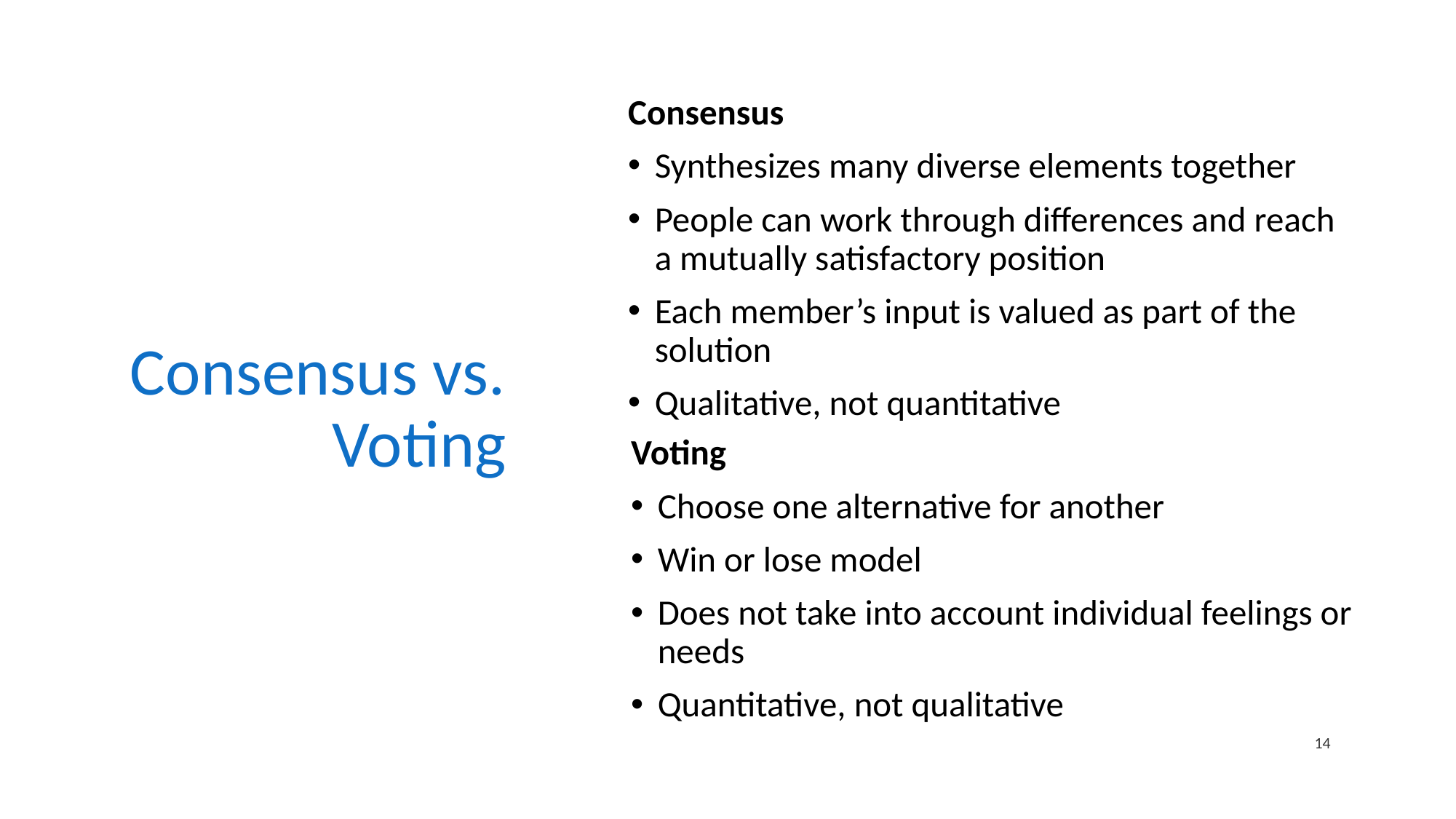

Consensus
Synthesizes many diverse elements together
People can work through differences and reach a mutually satisfactory position
Each member’s input is valued as part of the solution
Qualitative, not quantitative

# Consensus vs. Voting
Voting
Choose one alternative for another
Win or lose model
Does not take into account individual feelings or needs
Quantitative, not qualitative
14